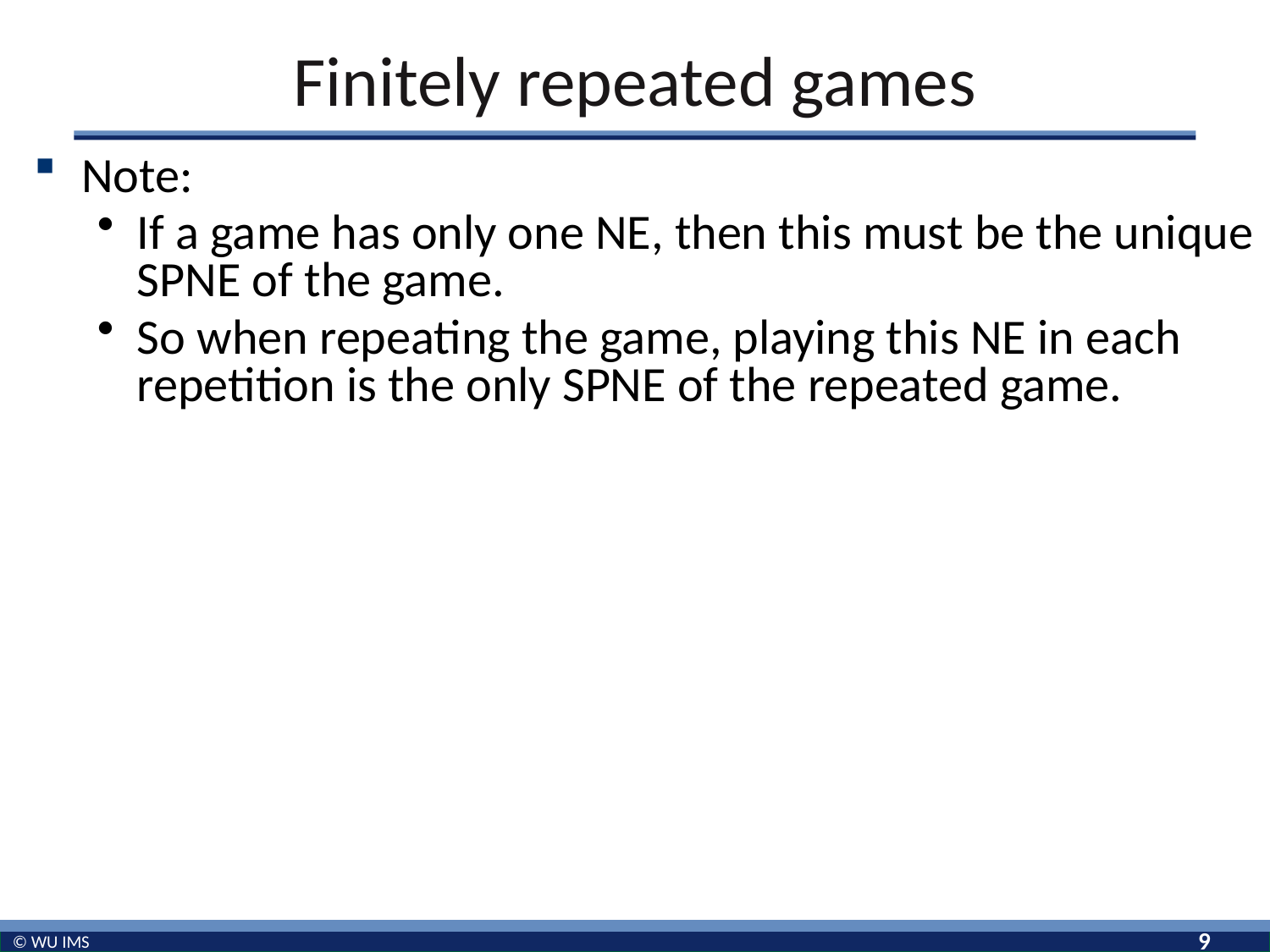

# Finitely repeated games
Note:
If a game has only one NE, then this must be the unique SPNE of the game.
So when repeating the game, playing this NE in each repetition is the only SPNE of the repeated game.

9